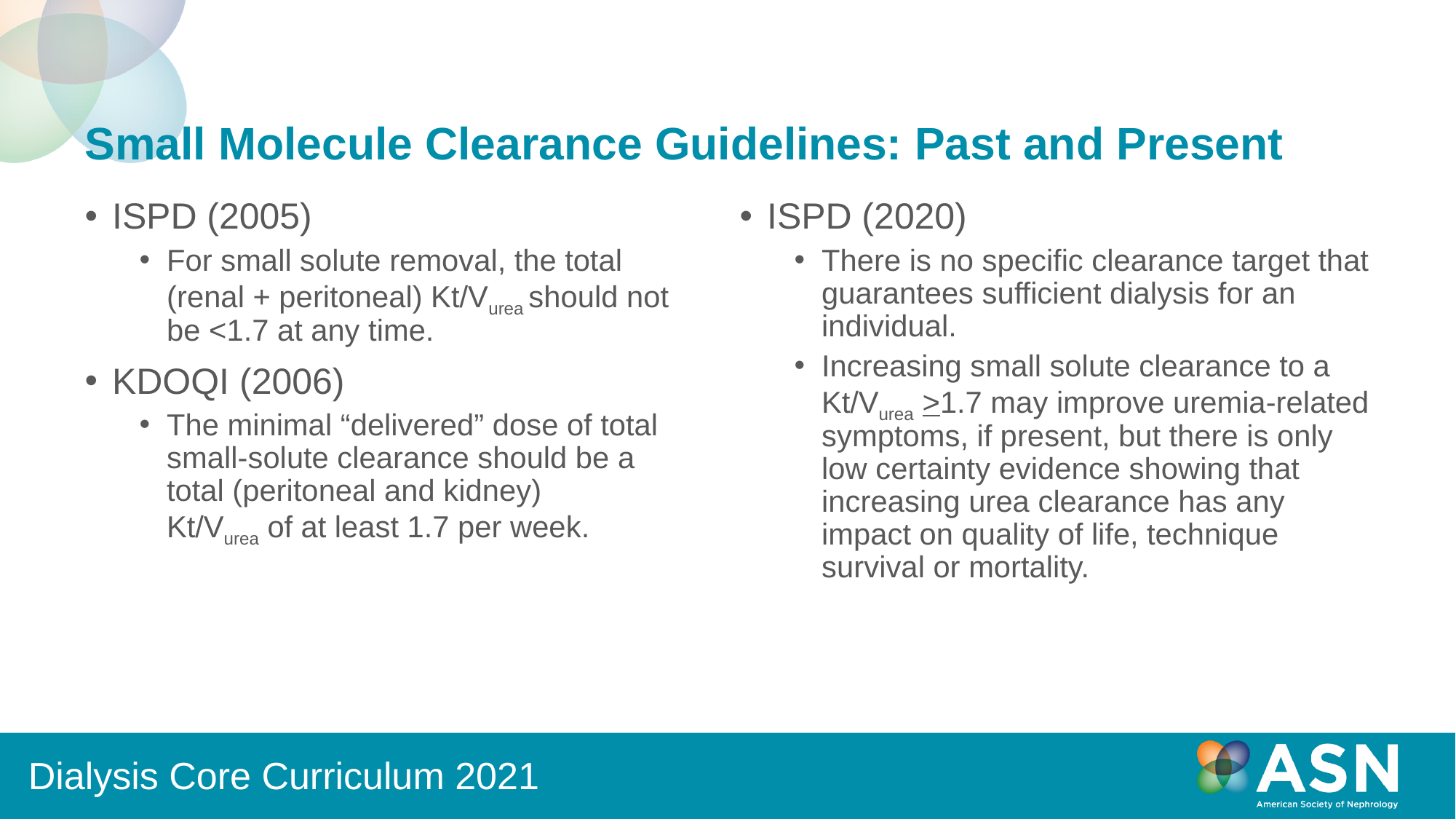

# Small Molecule Clearance Guidelines: Past and Present
ISPD (2005)
For small solute removal, the total (renal + peritoneal) Kt/Vurea should not be <1.7 at any time.
KDOQI (2006)
The minimal “delivered” dose of total small-solute clearance should be a total (peritoneal and kidney) Kt/Vurea of at least 1.7 per week.

ISPD (2020)
There is no specific clearance target that guarantees sufficient dialysis for an individual.
Increasing small solute clearance to a Kt/Vurea >1.7 may improve uremia-related symptoms, if present, but there is only low certainty evidence showing that increasing urea clearance has any impact on quality of life, technique survival or mortality.
Dialysis Core Curriculum 2021